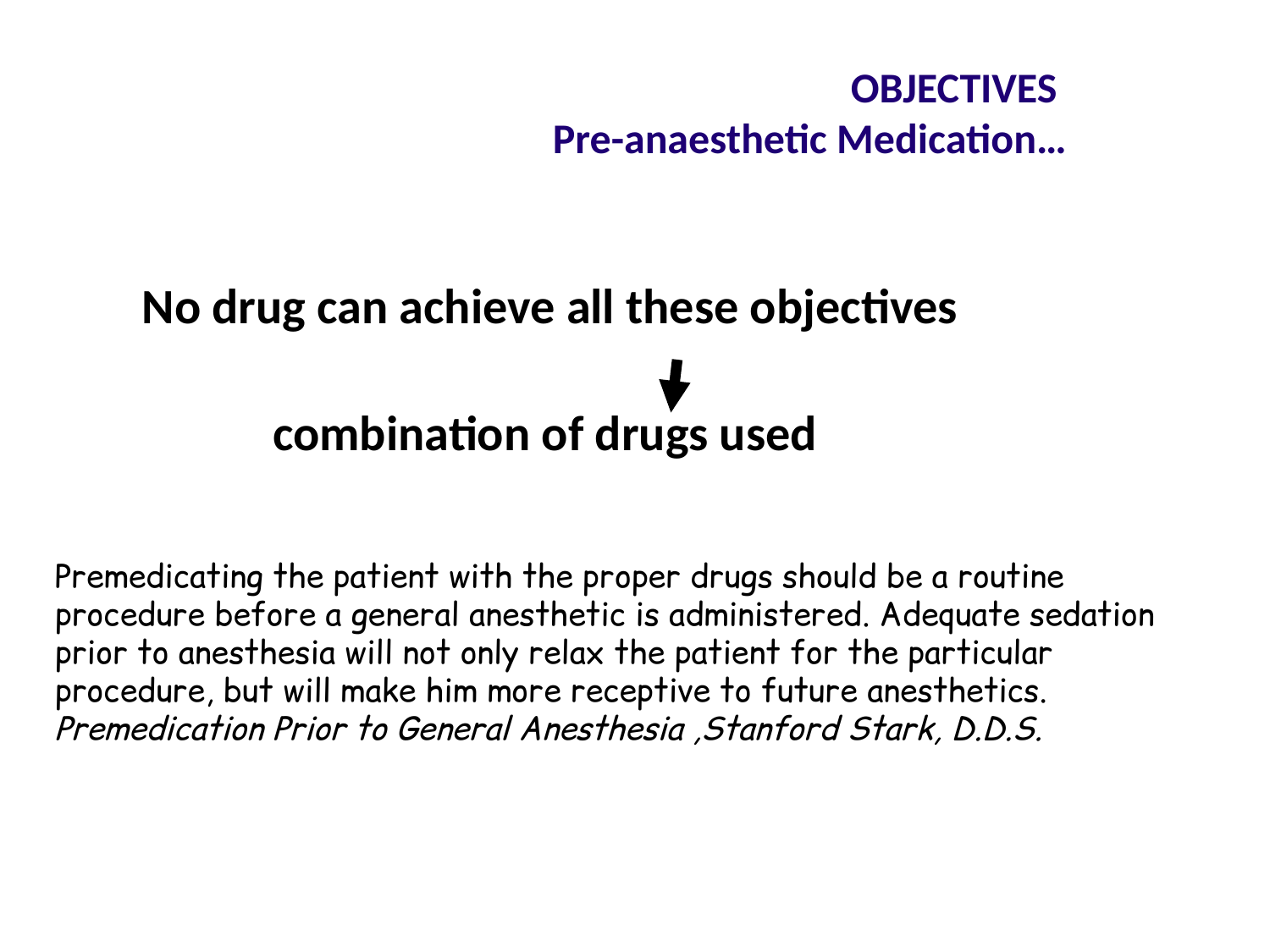

# OBJECTIVES Pre-anaesthetic Medication…
 No drug can achieve all these objectives

combination of drugs used

Premedicating the patient with the proper drugs should be a routine procedure before a general anesthetic is administered. Adequate sedation prior to anesthesia will not only relax the patient for the particular procedure, but will make him more receptive to future anesthetics.
Premedication Prior to General Anesthesia ,Stanford Stark, D.D.S.